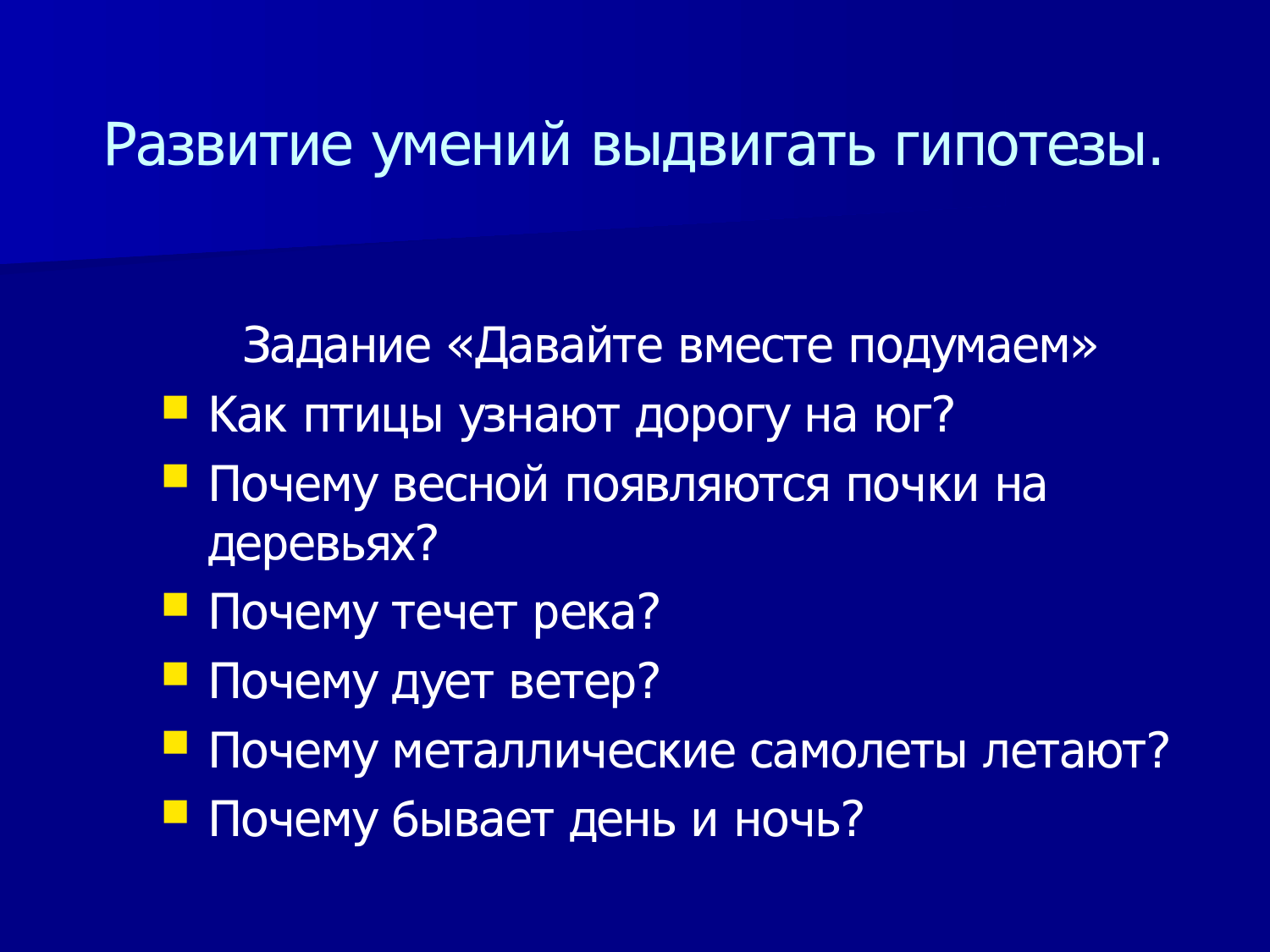

# Развитие умений выдвигать гипотезы.
Задание «Давайте вместе подумаем»
Как птицы узнают дорогу на юг?
Почему весной появляются почки на деревьях?
Почему течет река?
Почему дует ветер?
Почему металлические самолеты летают?
Почему бывает день и ночь?